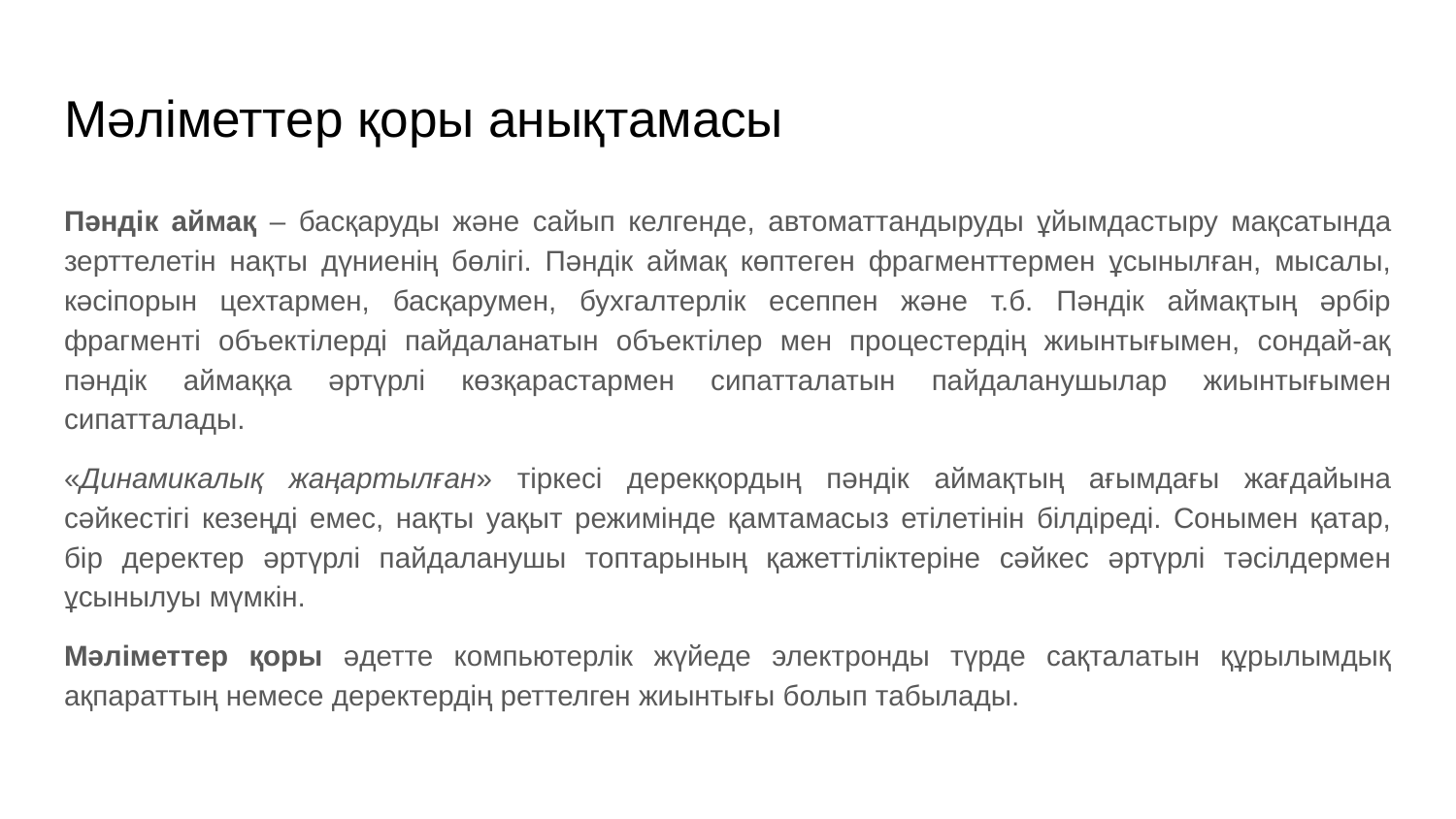

# Мәліметтер қоры анықтамасы
Пәндік аймақ – басқаруды және сайып келгенде, автоматтандыруды ұйымдастыру мақсатында зерттелетін нақты дүниенің бөлігі. Пәндік аймақ көптеген фрагменттермен ұсынылған, мысалы, кәсіпорын цехтармен, басқарумен, бухгалтерлік есеппен және т.б. Пәндік аймақтың әрбір фрагменті объектілерді пайдаланатын объектілер мен процестердің жиынтығымен, сондай-ақ пәндік аймаққа әртүрлі көзқарастармен сипатталатын пайдаланушылар жиынтығымен сипатталады.
«Динамикалық жаңартылған» тіркесі дерекқордың пәндік аймақтың ағымдағы жағдайына сәйкестігі кезеңді емес, нақты уақыт режимінде қамтамасыз етілетінін білдіреді. Сонымен қатар, бір деректер әртүрлі пайдаланушы топтарының қажеттіліктеріне сәйкес әртүрлі тәсілдермен ұсынылуы мүмкін.
Мәліметтер қоры әдетте компьютерлік жүйеде электронды түрде сақталатын құрылымдық ақпараттың немесе деректердің реттелген жиынтығы болып табылады.